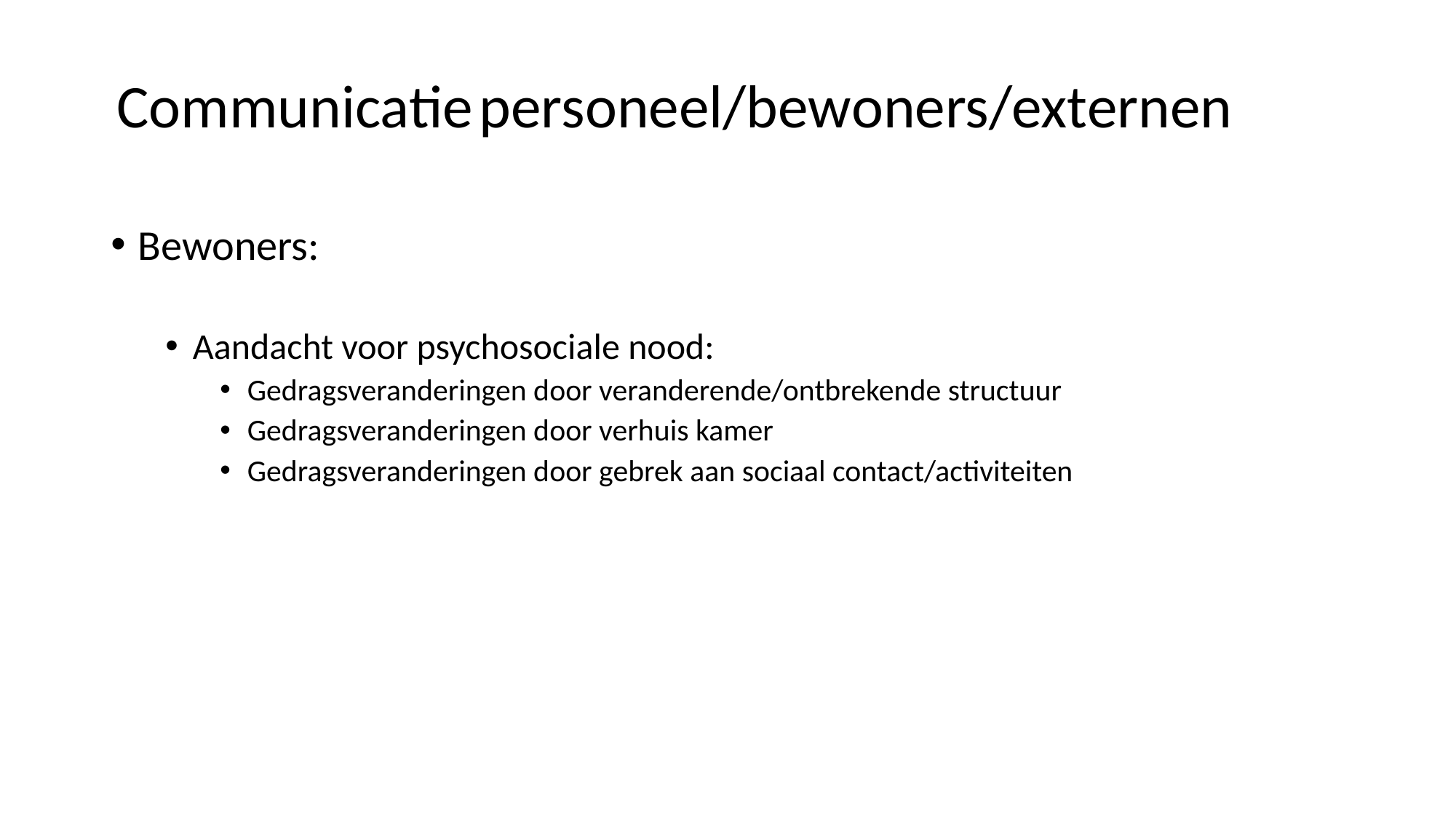

# Communicatie personeel/bewoners/externen
Bewoners:
Aandacht voor psychosociale nood:
Gedragsveranderingen door veranderende/ontbrekende structuur
Gedragsveranderingen door verhuis kamer
Gedragsveranderingen door gebrek aan sociaal contact/activiteiten